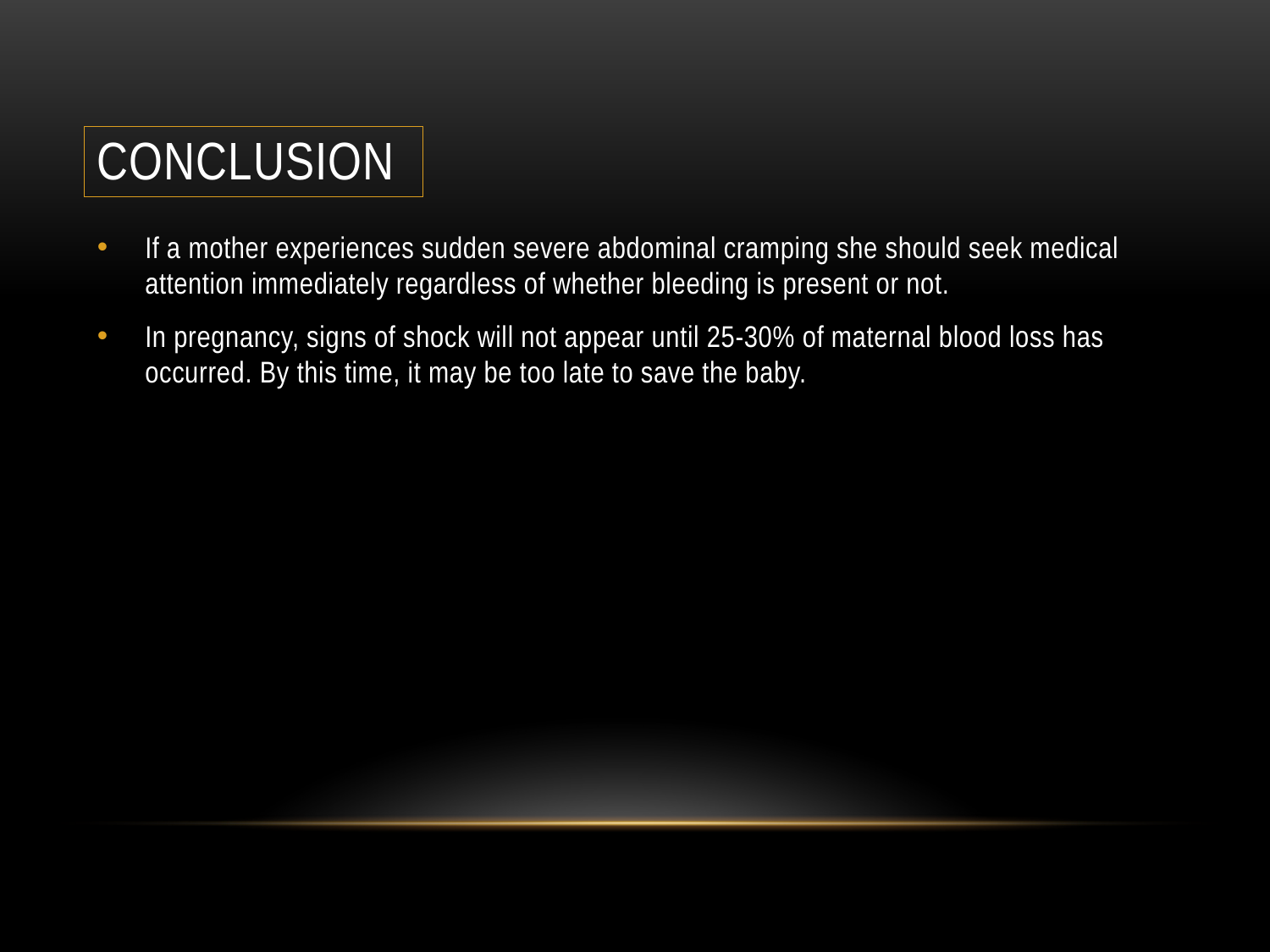

# Conclusion
If a mother experiences sudden severe abdominal cramping she should seek medical attention immediately regardless of whether bleeding is present or not.
In pregnancy, signs of shock will not appear until 25-30% of maternal blood loss has occurred. By this time, it may be too late to save the baby.